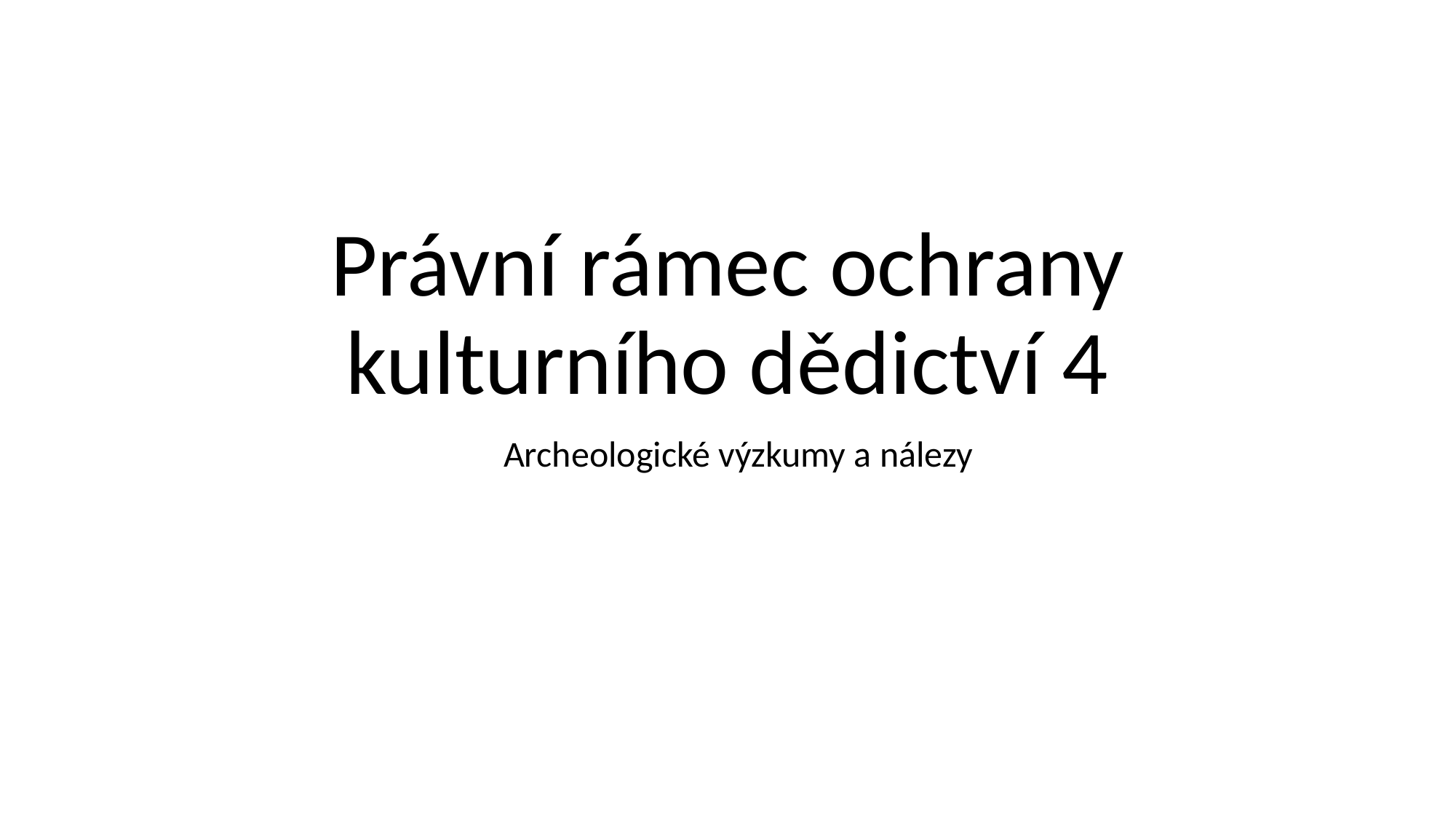

# Právní rámec ochrany kulturního dědictví 4
Archeologické výzkumy a nálezy